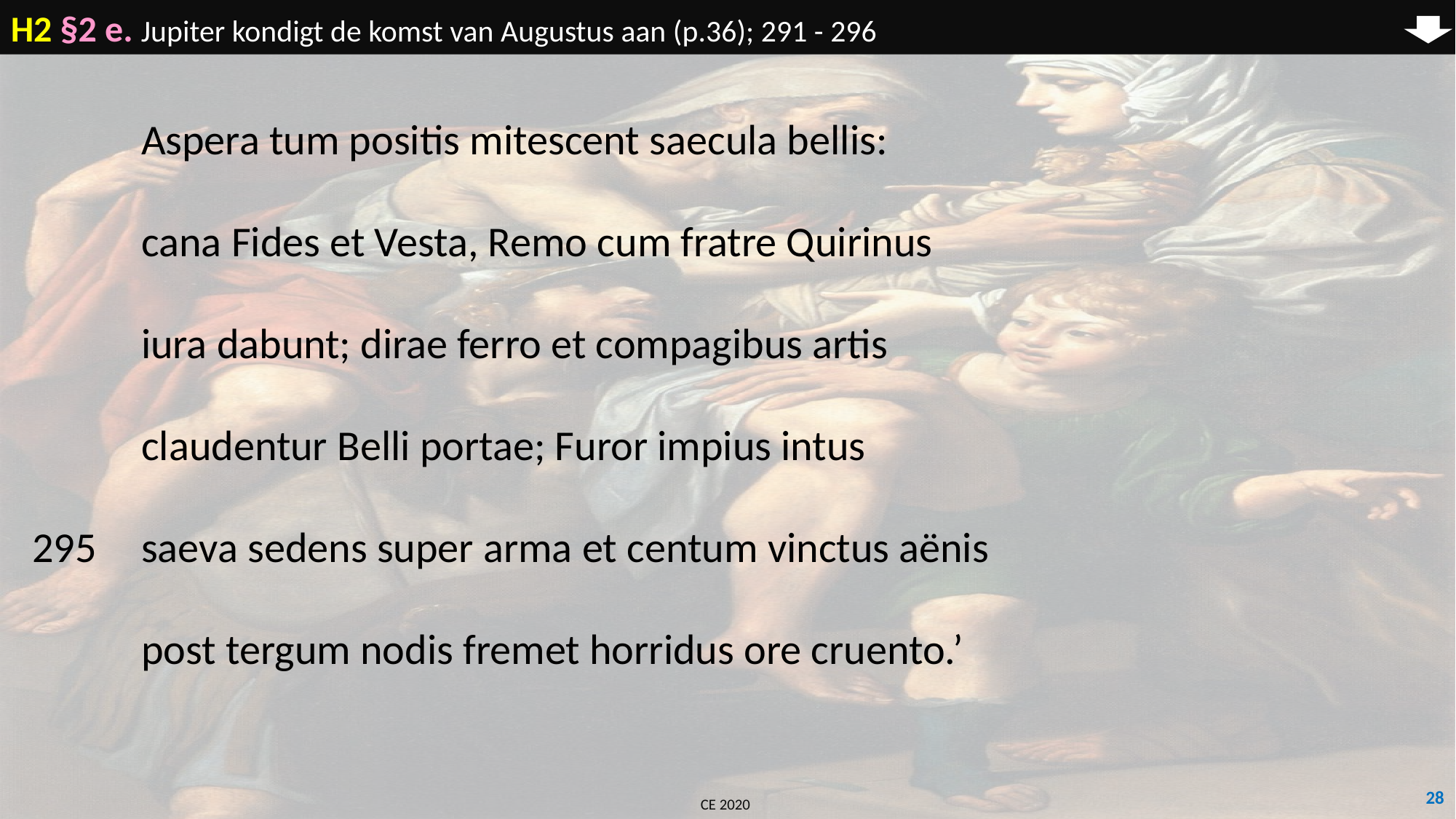

H2 §2 e. Jupiter kondigt de komst van Augustus aan (p.36); 291 - 296

	Aspera tum positis mitescent saecula bellis:
	cana Fides et Vesta, Remo cum fratre Quirinus
	iura dabunt; dirae ferro et compagibus artis
	claudentur Belli portae; Furor impius intus
295	saeva sedens super arma et centum vinctus aënis
	post tergum nodis fremet horridus ore cruento.’
28
CE 2020